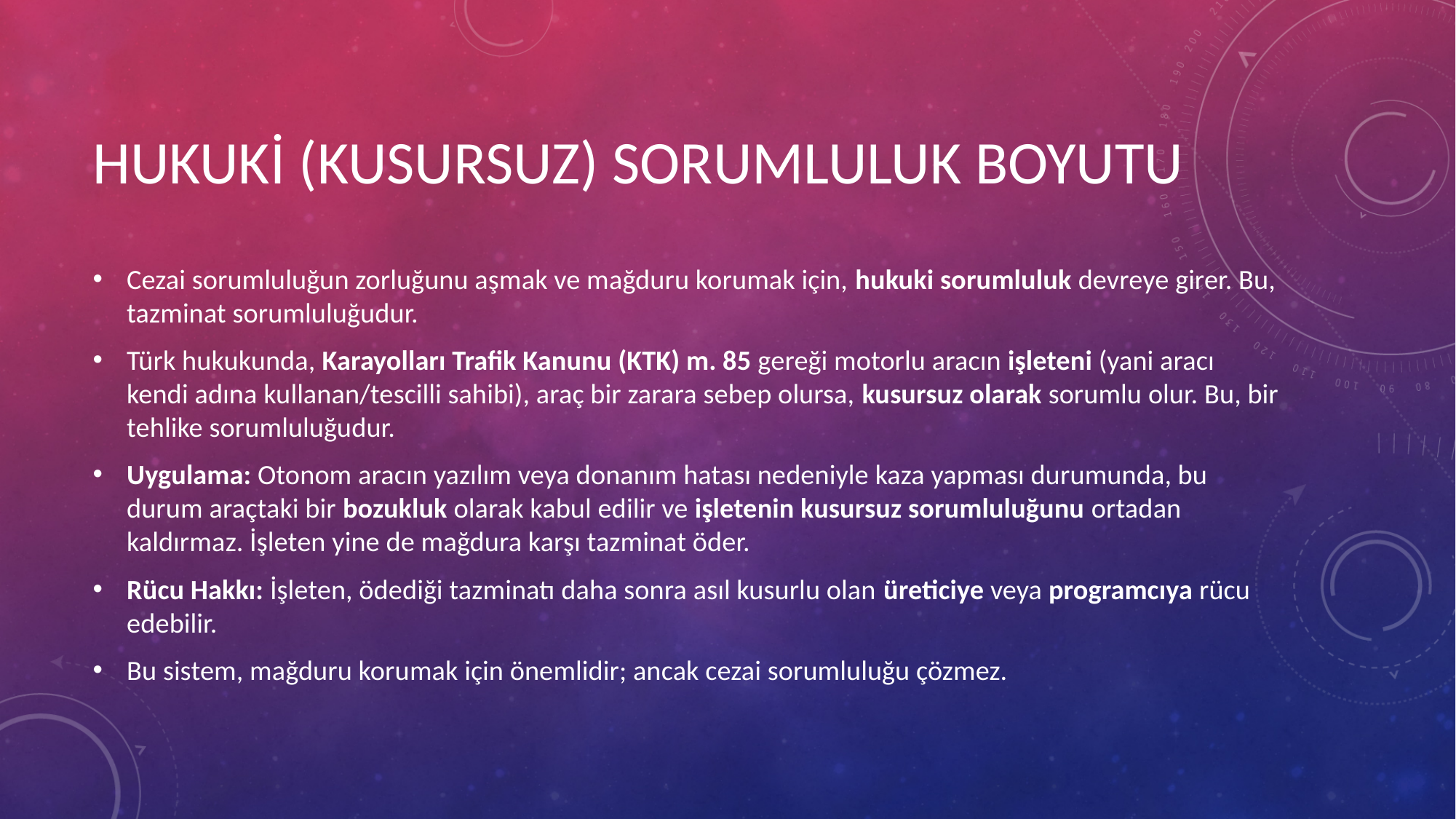

# Hukuki (Kusursuz) Sorumluluk Boyutu
Cezai sorumluluğun zorluğunu aşmak ve mağduru korumak için, hukuki sorumluluk devreye girer. Bu, tazminat sorumluluğudur.
Türk hukukunda, Karayolları Trafik Kanunu (KTK) m. 85 gereği motorlu aracın işleteni (yani aracı kendi adına kullanan/tescilli sahibi), araç bir zarara sebep olursa, kusursuz olarak sorumlu olur. Bu, bir tehlike sorumluluğudur.
Uygulama: Otonom aracın yazılım veya donanım hatası nedeniyle kaza yapması durumunda, bu durum araçtaki bir bozukluk olarak kabul edilir ve işletenin kusursuz sorumluluğunu ortadan kaldırmaz. İşleten yine de mağdura karşı tazminat öder.
Rücu Hakkı: İşleten, ödediği tazminatı daha sonra asıl kusurlu olan üreticiye veya programcıya rücu edebilir.
Bu sistem, mağduru korumak için önemlidir; ancak cezai sorumluluğu çözmez.